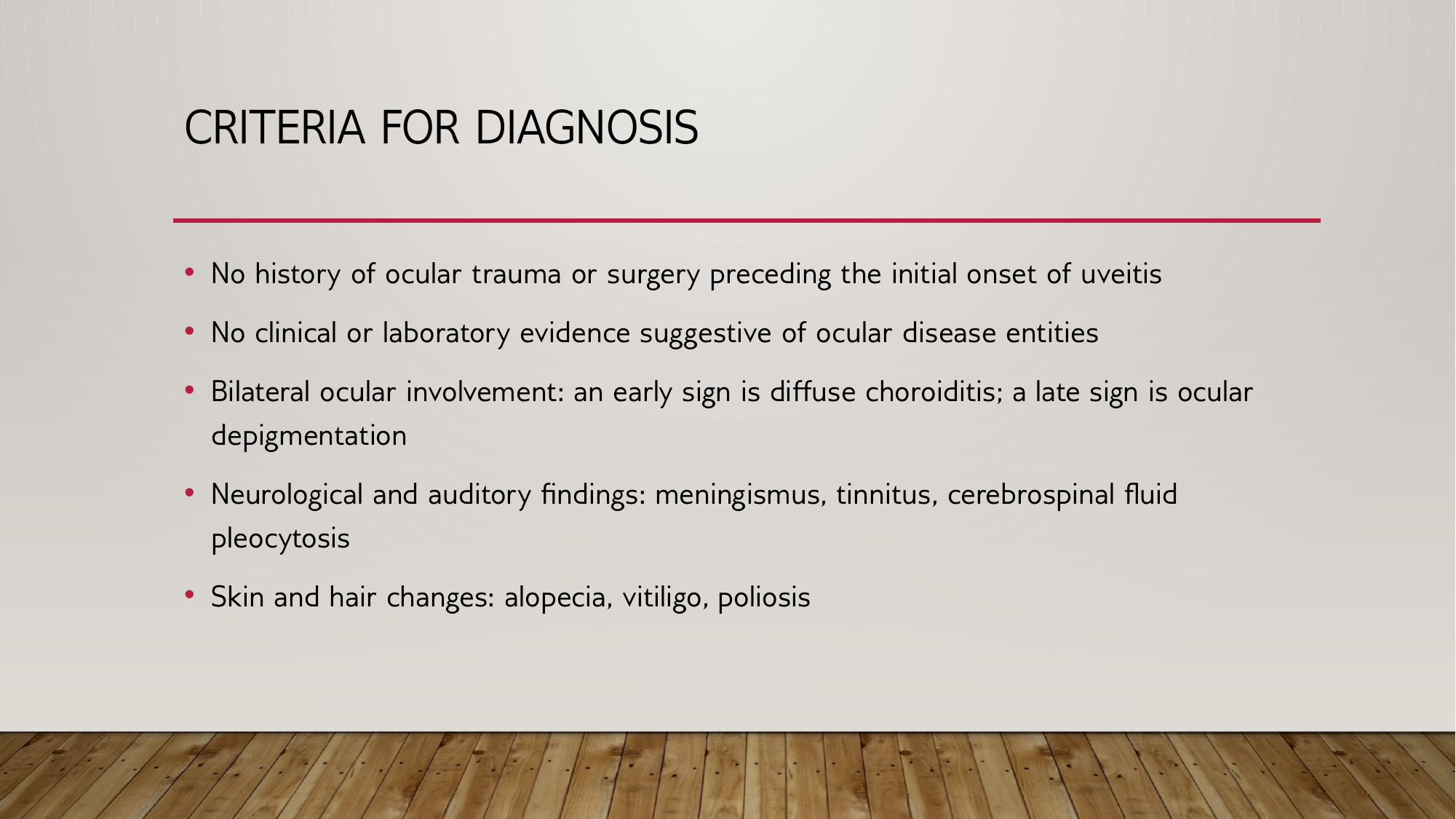

# Criteria for diagnosis
No history of ocular trauma or surgery preceding the initial onset of uveitis
No clinical or laboratory evidence suggestive of ocular disease entities
Bilateral ocular involvement: an early sign is diffuse choroiditis; a late sign is ocular depigmentation
Neurological and auditory findings: meningismus, tinnitus, cerebrospinal fluid pleocytosis
Skin and hair changes: alopecia, vitiligo, poliosis